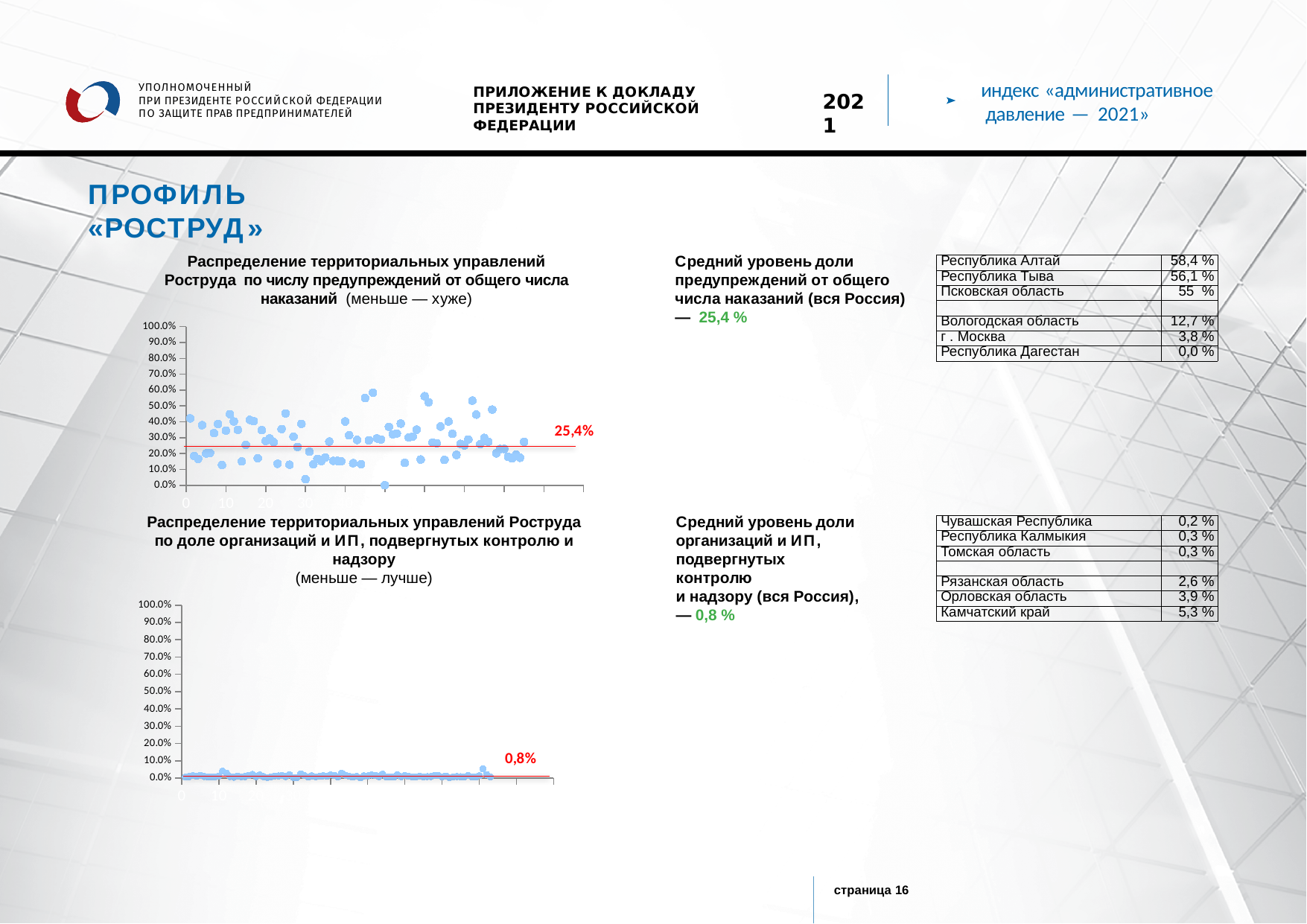

индекс «административное  давление — 2021»
УПОЛНОМОЧЕННЫЙ
ПРИ ПРЕЗИДЕНТЕ РОССИЙСКОЙ ФЕДЕРАЦИИ  ПО ЗАЩИТЕ ПРАВ ПРЕДПРИНИМАТЕЛЕЙ
ПРИЛОЖЕНИЕ К ДОКЛАДУ
ПРЕЗИДЕНТУ РОССИЙСКОЙ ФЕДЕРАЦИИ
2021
ПРОФИЛЬ «РОСТРУД»
Распределение территориальных управлений Роструда  по числу предупреждений от общего числа наказаний  (меньше — хуже)
Средний уровень доли  предупреждений от общего  числа наказаний (вся Россия) —  25,4 %
| Республика Алтай | 58,4 % |
| --- | --- |
| Республика Тыва | 56,1 % |
| Псковская область | 55 % |
|  |  |
| Вологодская область | 12,7 % |
| г . Москва | 3,8 % |
| Республика Дагестан | 0,0 % |

### Chart

| Category |  |
|---|---|
Распределение территориальных управлений Роструда
по доле организаций и ИП, подвергнутых контролю и надзору
(меньше — лучше)
Средний уровень доли  организаций и ИП,  подвергнутых контролю
и надзору (вся Россия), — 0,8 %
| Чувашская Республика | 0,2 % |
| --- | --- |
| Республика Калмыкия | 0,3 % |
| Томская область | 0,3 % |
|  |  |
| Рязанская область | 2,6 % |
| Орловская область | 3,9 % |
| Камчатский край | 5,3 % |

### Chart

| Category |  |
|---|---|
страница 16